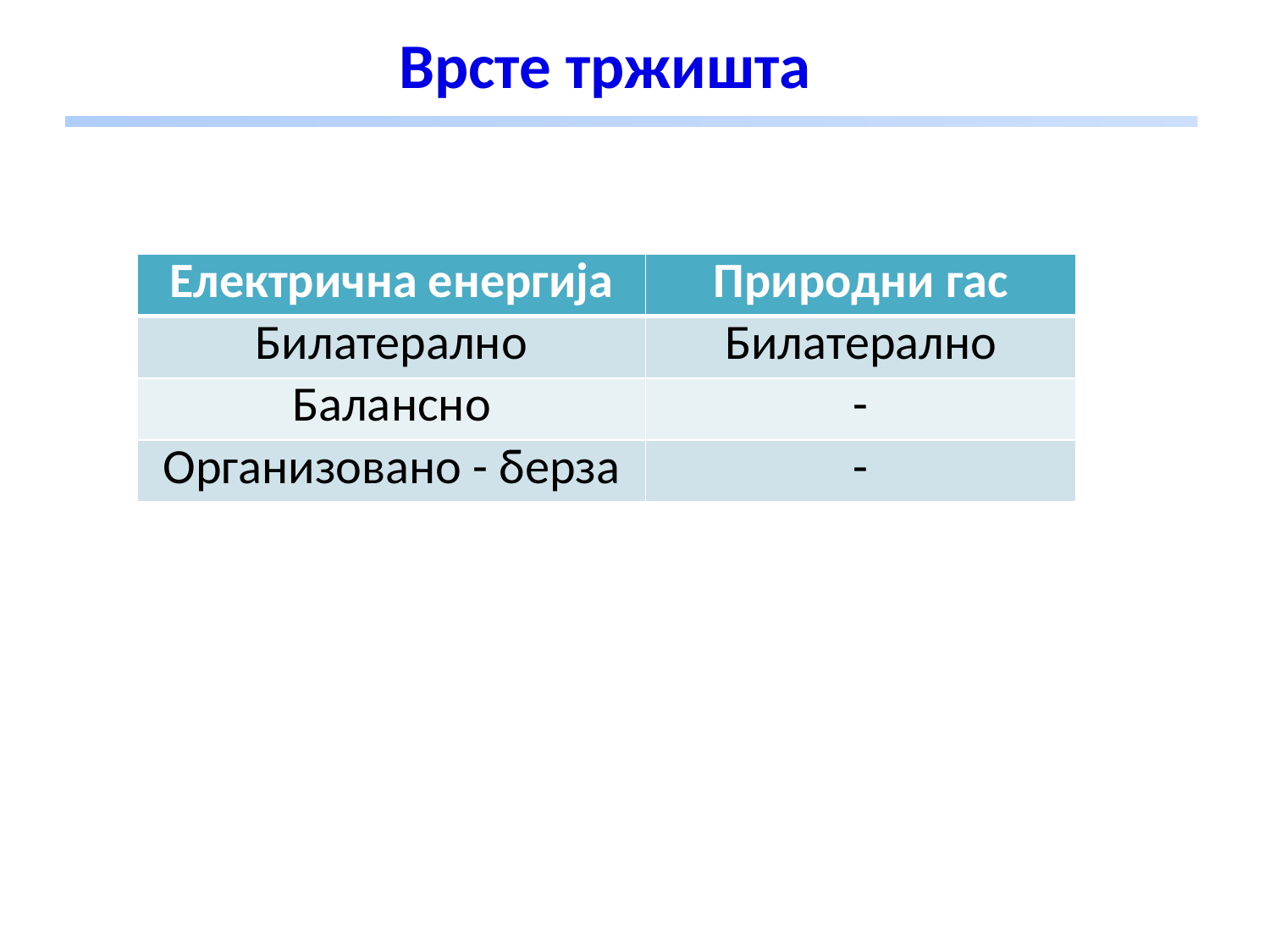

# Врсте тржишта

| Електрична енергија | Природни гас |
| --- | --- |
| Билатерално | Билатерално |
| Балансно | - |
| Организовано - берза | - |